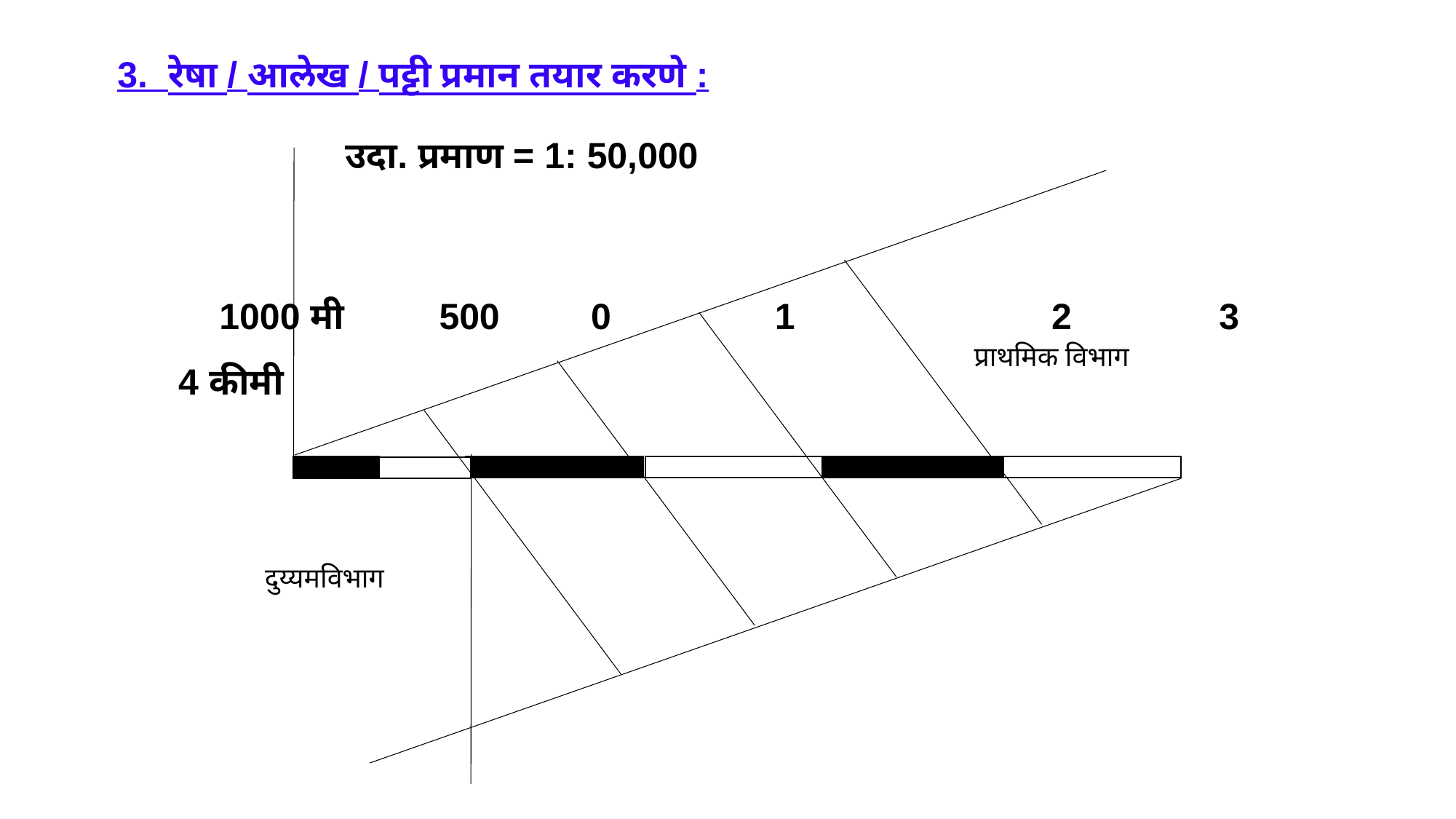

3.  रेषा / आलेख / पट्टी प्रमान तयार करणे :
		 उदा. प्रमाण = 1: 50,000

          1000 मी          500         0 	           1		      2 		 3	          4 कीमी
प्राथमिक विभाग

दुय्यमविभाग